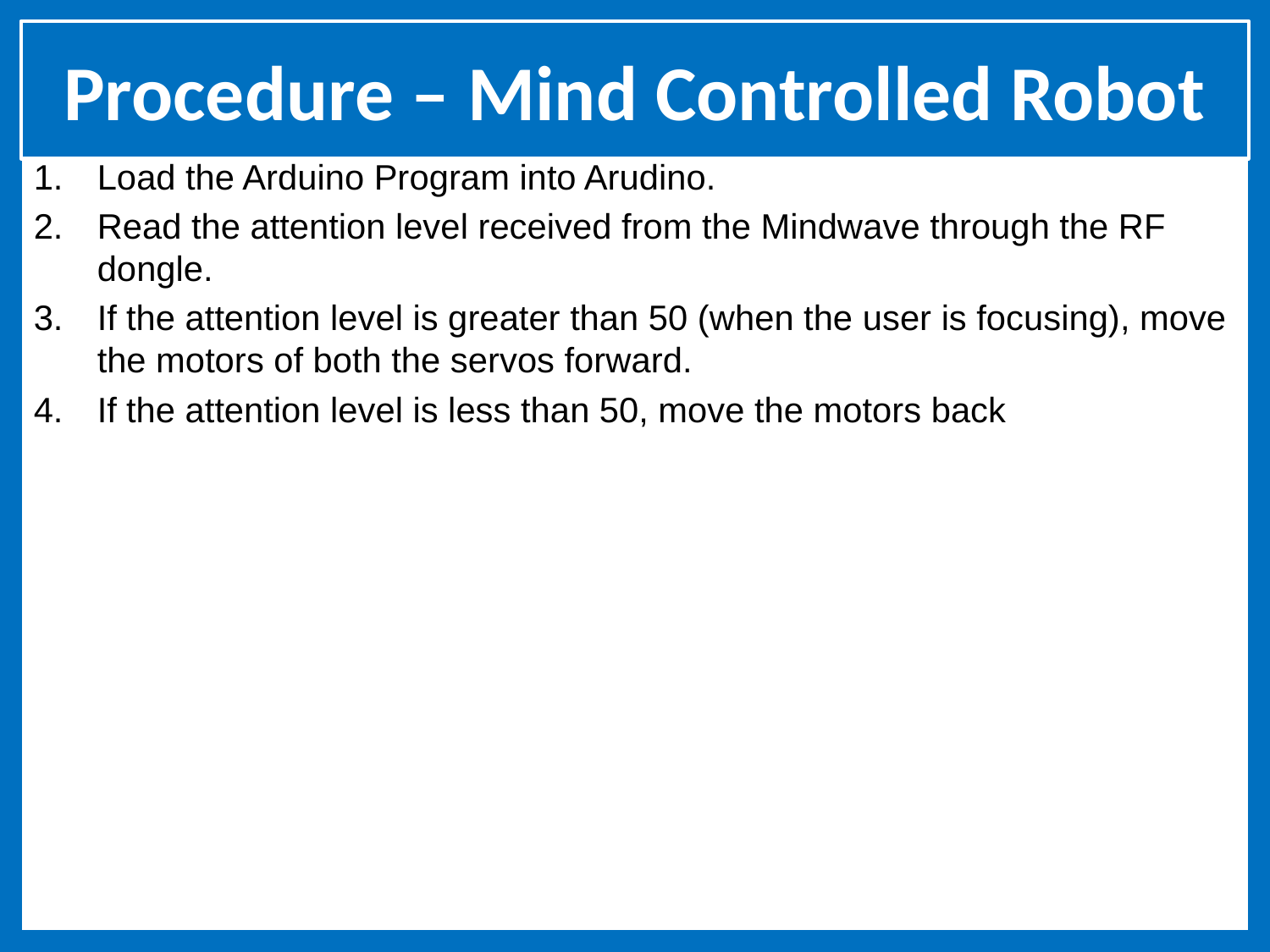

Procedure – Mind Controlled Robot
Load the Arduino Program into Arudino.
Read the attention level received from the Mindwave through the RF dongle.
If the attention level is greater than 50 (when the user is focusing), move the motors of both the servos forward.
If the attention level is less than 50, move the motors back